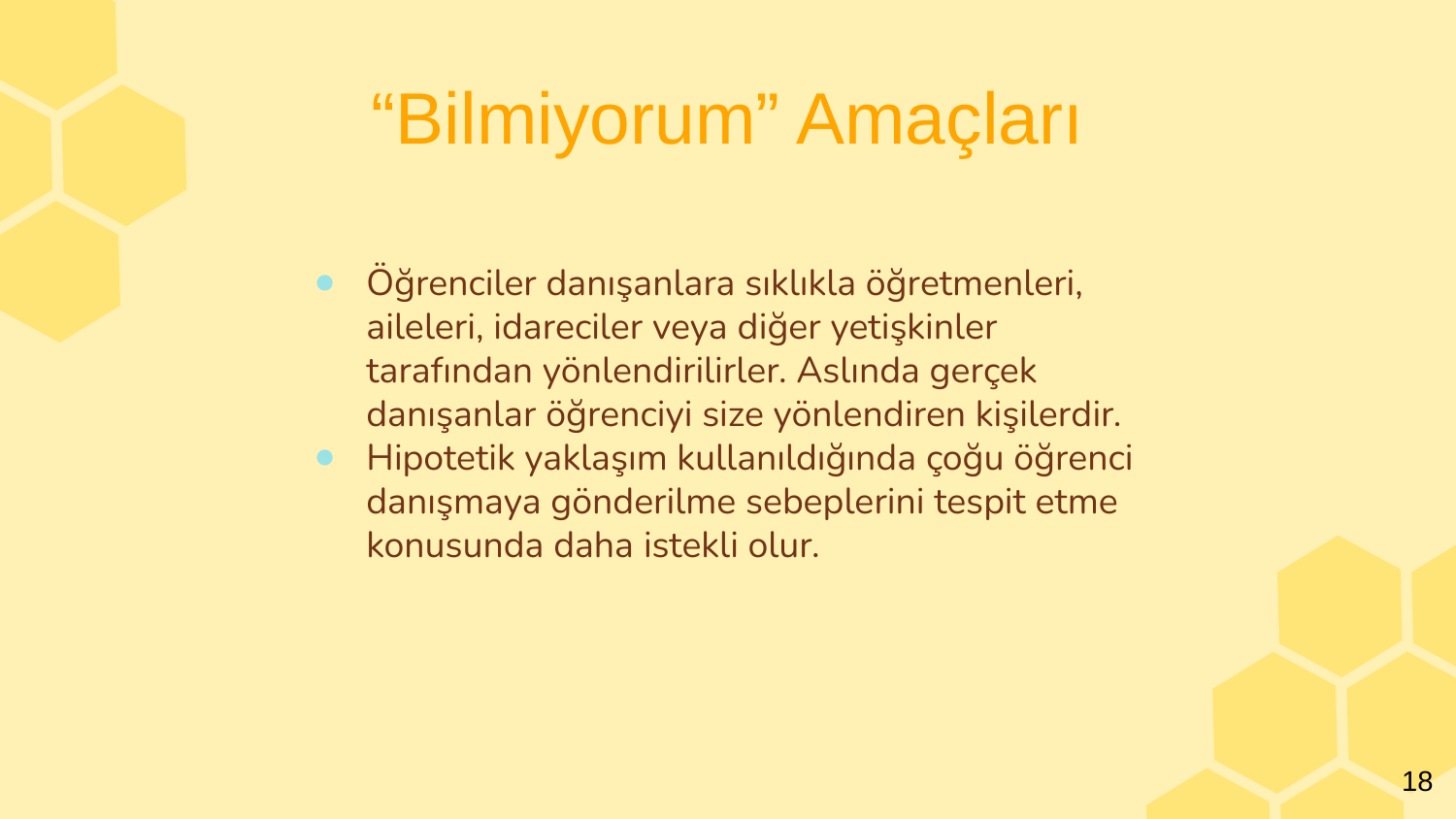

# “Bilmiyorum” Amaçları
Öğrenciler danışanlara sıklıkla öğretmenleri, aileleri, idareciler veya diğer yetişkinler tarafından yönlendirilirler. Aslında gerçek danışanlar öğrenciyi size yönlendiren kişilerdir.
Hipotetik yaklaşım kullanıldığında çoğu öğrenci danışmaya gönderilme sebeplerini tespit etme konusunda daha istekli olur.
18